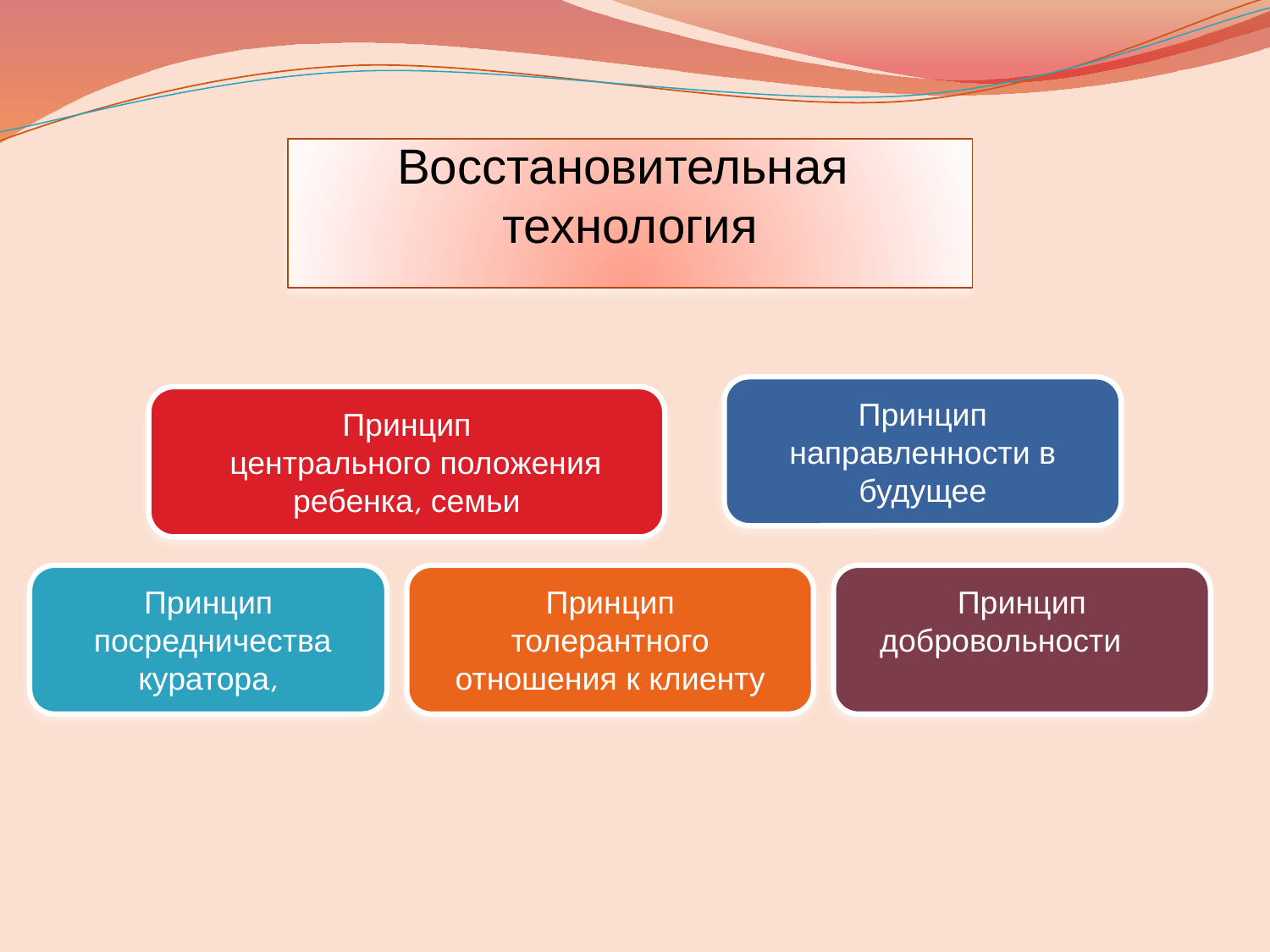

Восстановительная
технология

Принцип
направленности в будущее
Принцип
  центрального положения ребенка, семьи
Принцип
 посредничества куратора,
Принцип
толерантного отношения к клиенту
Принцип
   добровольности